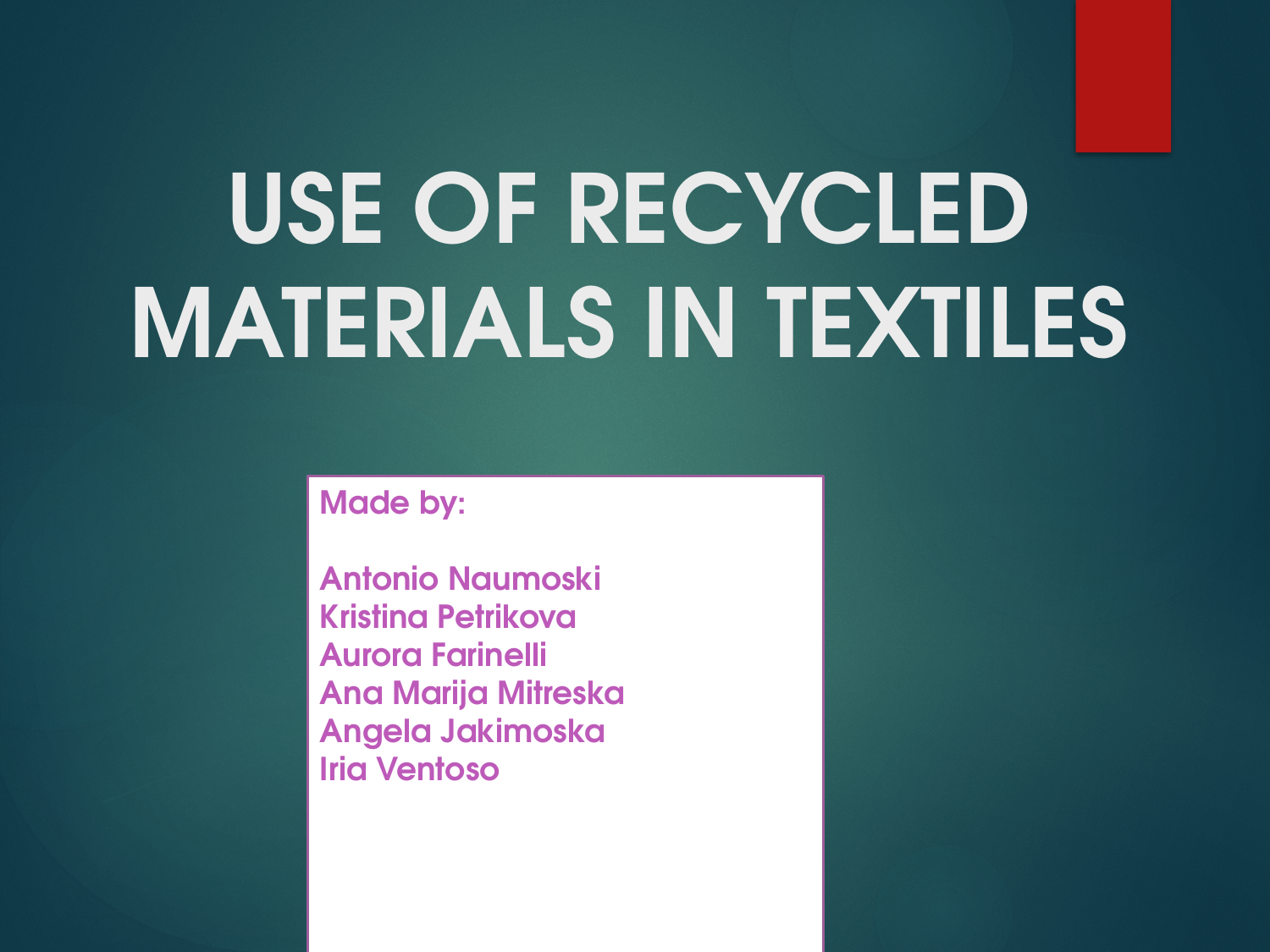

# USE OF RECYCLED MATERIALS IN TEXTILES
Made by:

Antonio Naumoski
Kristina Petrikova
Aurora Farinelli
Ana Marija Mitreska
Angela Jakimoska
Iria Ventoso